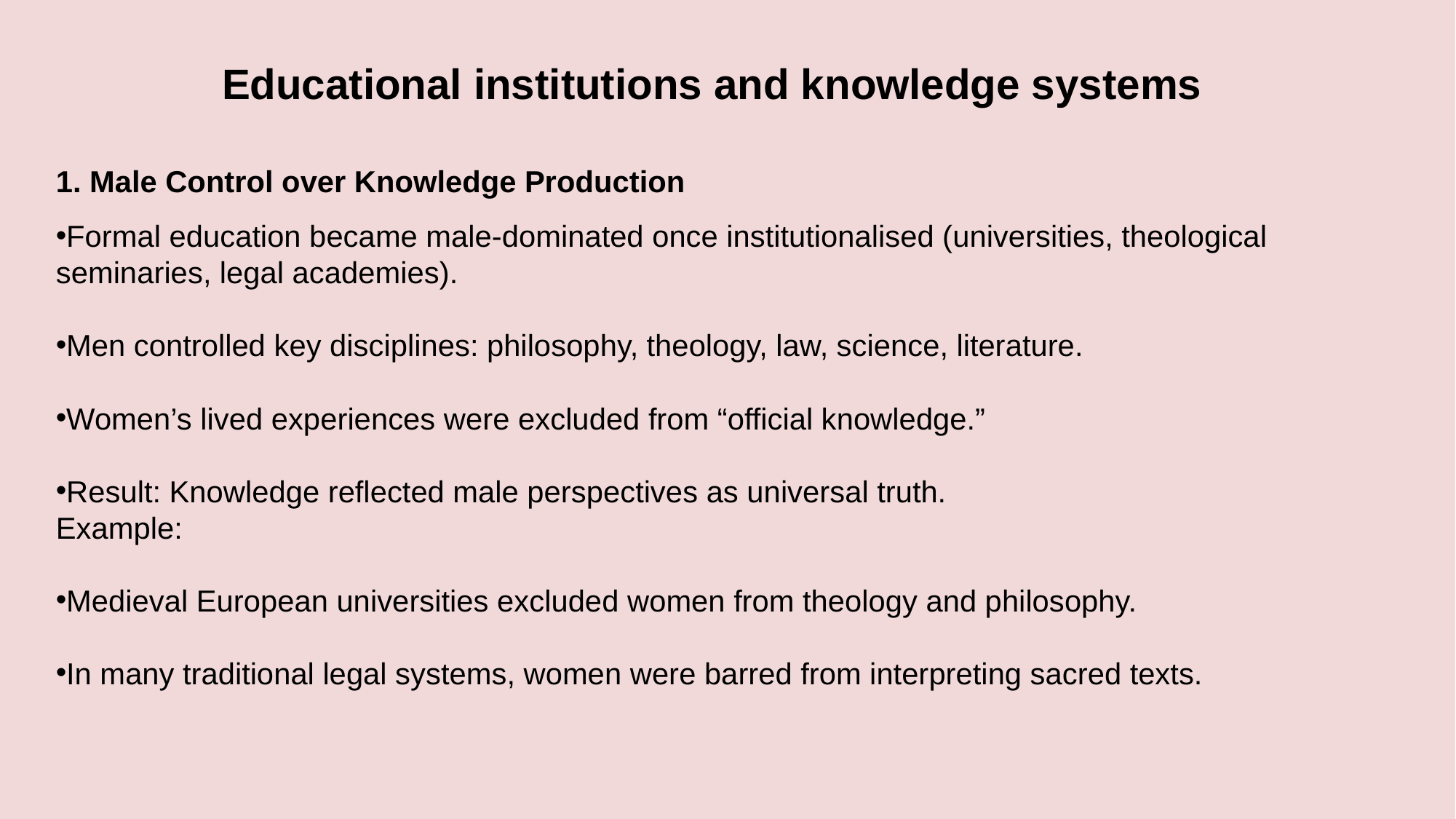

Educational institutions and knowledge systems
1. Male Control over Knowledge Production
Formal education became male-dominated once institutionalised (universities, theological seminaries, legal academies).

Men controlled key disciplines: philosophy, theology, law, science, literature.

Women’s lived experiences were excluded from “official knowledge.”

Result: Knowledge reflected male perspectives as universal truth.
Example:

Medieval European universities excluded women from theology and philosophy.

In many traditional legal systems, women were barred from interpreting sacred texts.